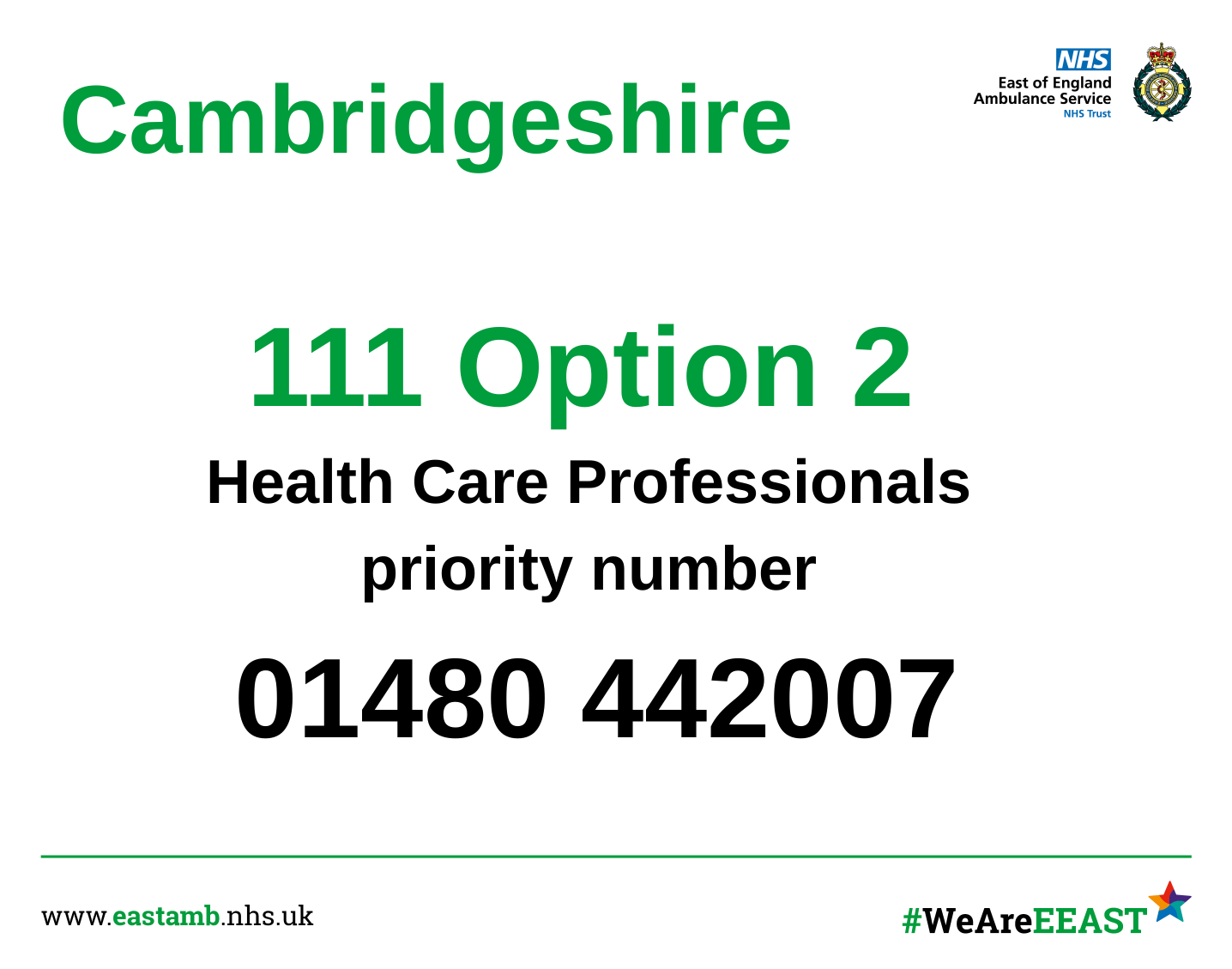

# Cambridgeshire
111 Option 2
Health Care Professionals
priority number
01480 442007